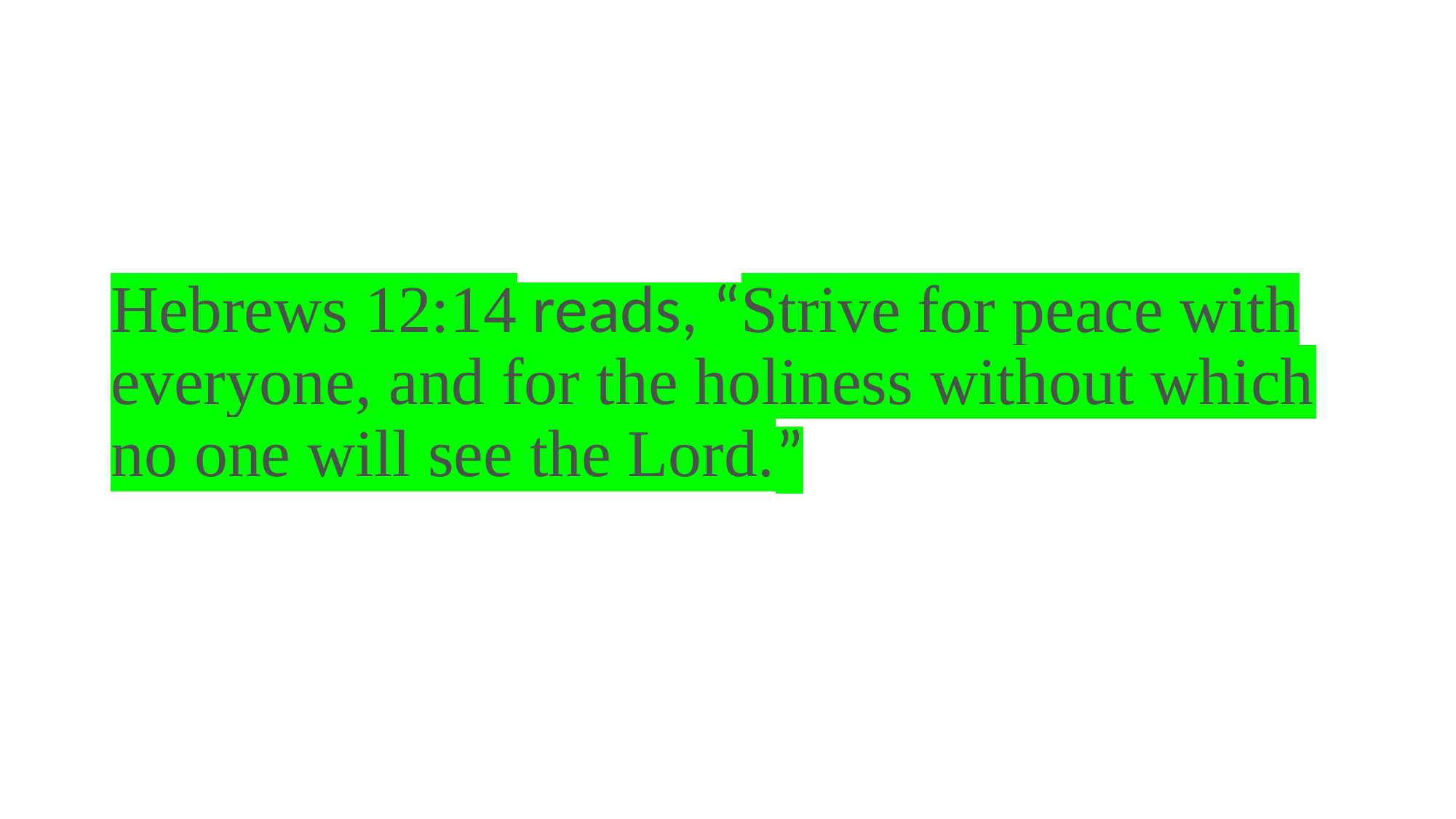

# Hebrews 12:14 reads, “Strive for peace with everyone, and for the holiness without which no one will see the Lord.”